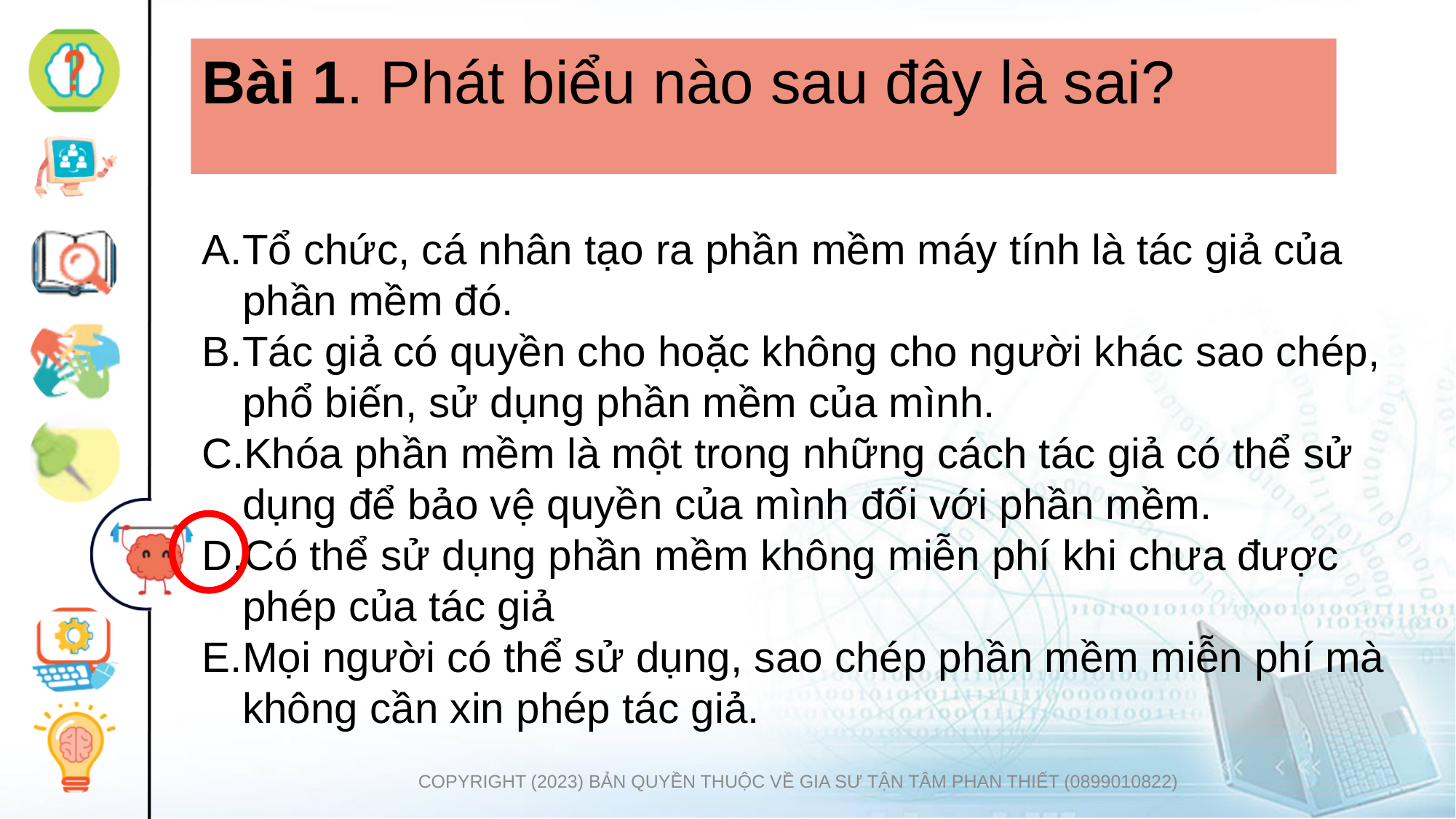

# Bài 1. Phát biểu nào sau đây là sai?
Tổ chức, cá nhân tạo ra phần mềm máy tính là tác giả của phần mềm đó.
Tác giả có quyền cho hoặc không cho người khác sao chép, phổ biến, sử dụng phần mềm của mình.
Khóa phần mềm là một trong những cách tác giả có thể sử dụng để bảo vệ quyền của mình đối với phần mềm.
Có thể sử dụng phần mềm không miễn phí khi chưa được phép của tác giả
Mọi người có thể sử dụng, sao chép phần mềm miễn phí mà không cần xin phép tác giả.

COPYRIGHT (2023) BẢN QUYỀN THUỘC VỀ GIA SƯ TẬN TÂM PHAN THIẾT (0899010822)